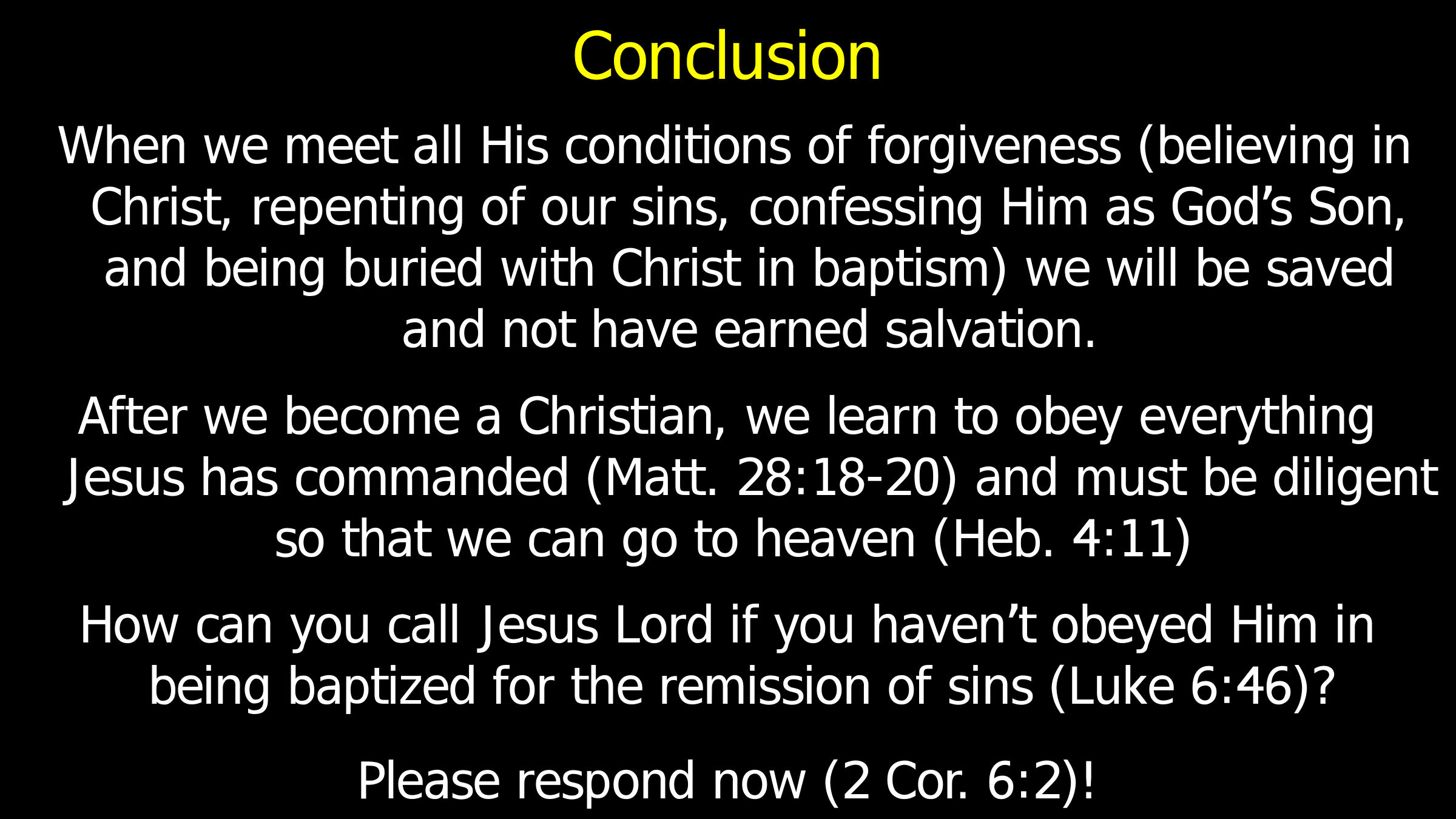

# Conclusion
 When we meet all His conditions of forgiveness (believing in Christ, repenting of our sins, confessing Him as God’s Son, and being buried with Christ in baptism) we will be saved and not have earned salvation.

After we become a Christian, we learn to obey everything Jesus has commanded (Matt. 28:18-20) and must be diligent so that we can go to heaven (Heb. 4:11)

How can you call Jesus Lord if you haven’t obeyed Him in being baptized for the remission of sins (Luke 6:46)?

Please respond now (2 Cor. 6:2)!